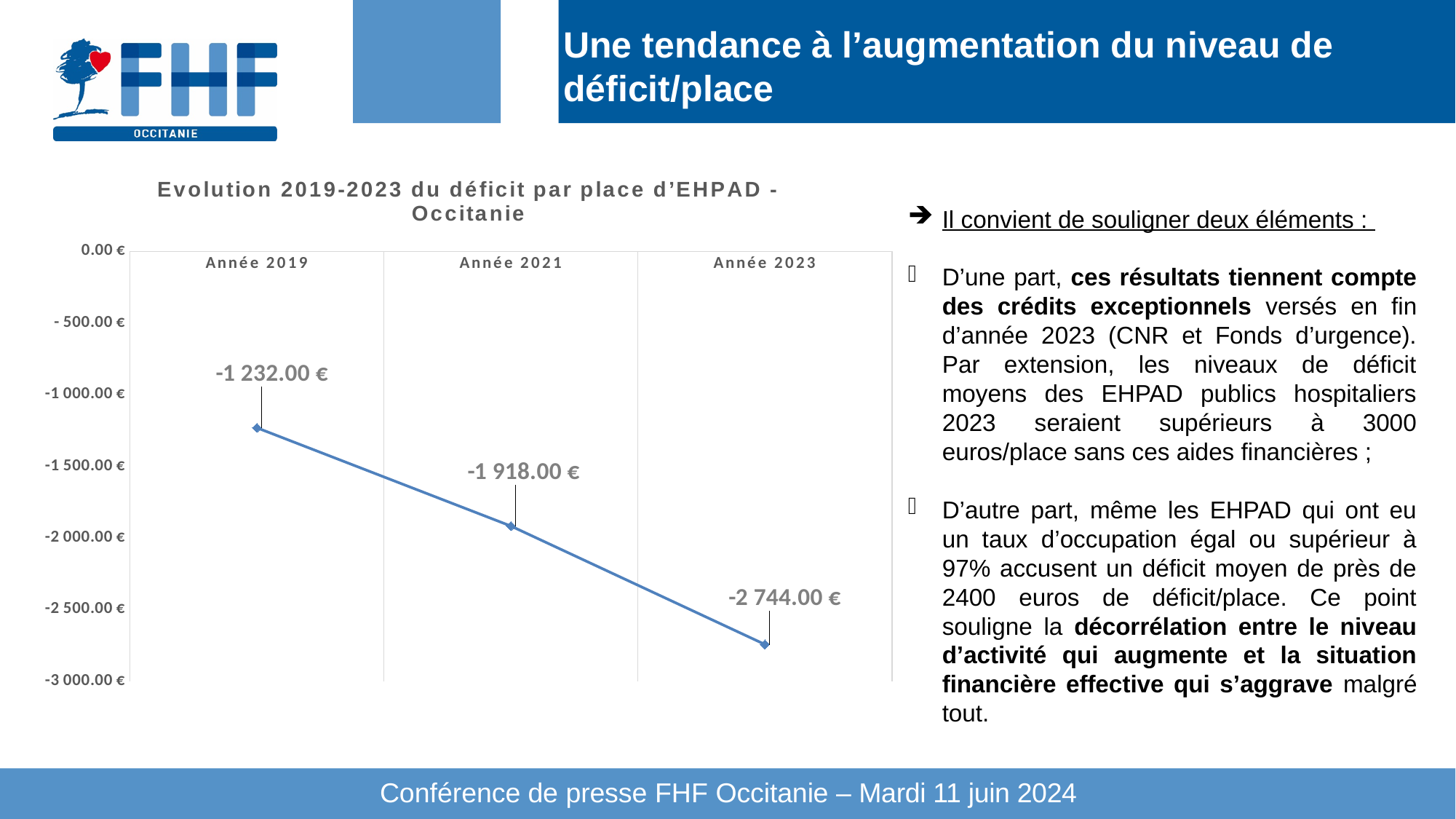

# Une tendance à l’augmentation du niveau de déficit/place

### Chart: Evolution 2019-2023 du déficit par place d’EHPAD - Occitanie

| Category |  |
|---|---|
| Année 2019 | -1232.0 |
| Année 2021 | -1918.0 |
| Année 2023 | -2744.0 |
Il convient de souligner deux éléments :

D’une part, ces résultats tiennent compte des crédits exceptionnels versés en fin d’année 2023 (CNR et Fonds d’urgence). Par extension, les niveaux de déficit moyens des EHPAD publics hospitaliers 2023 seraient supérieurs à 3000 euros/place sans ces aides financières ;

D’autre part, même les EHPAD qui ont eu un taux d’occupation égal ou supérieur à 97% accusent un déficit moyen de près de 2400 euros de déficit/place. Ce point souligne la décorrélation entre le niveau d’activité qui augmente et la situation financière effective qui s’aggrave malgré tout.
Conférence de presse FHF Occitanie – Mardi 11 juin 2024